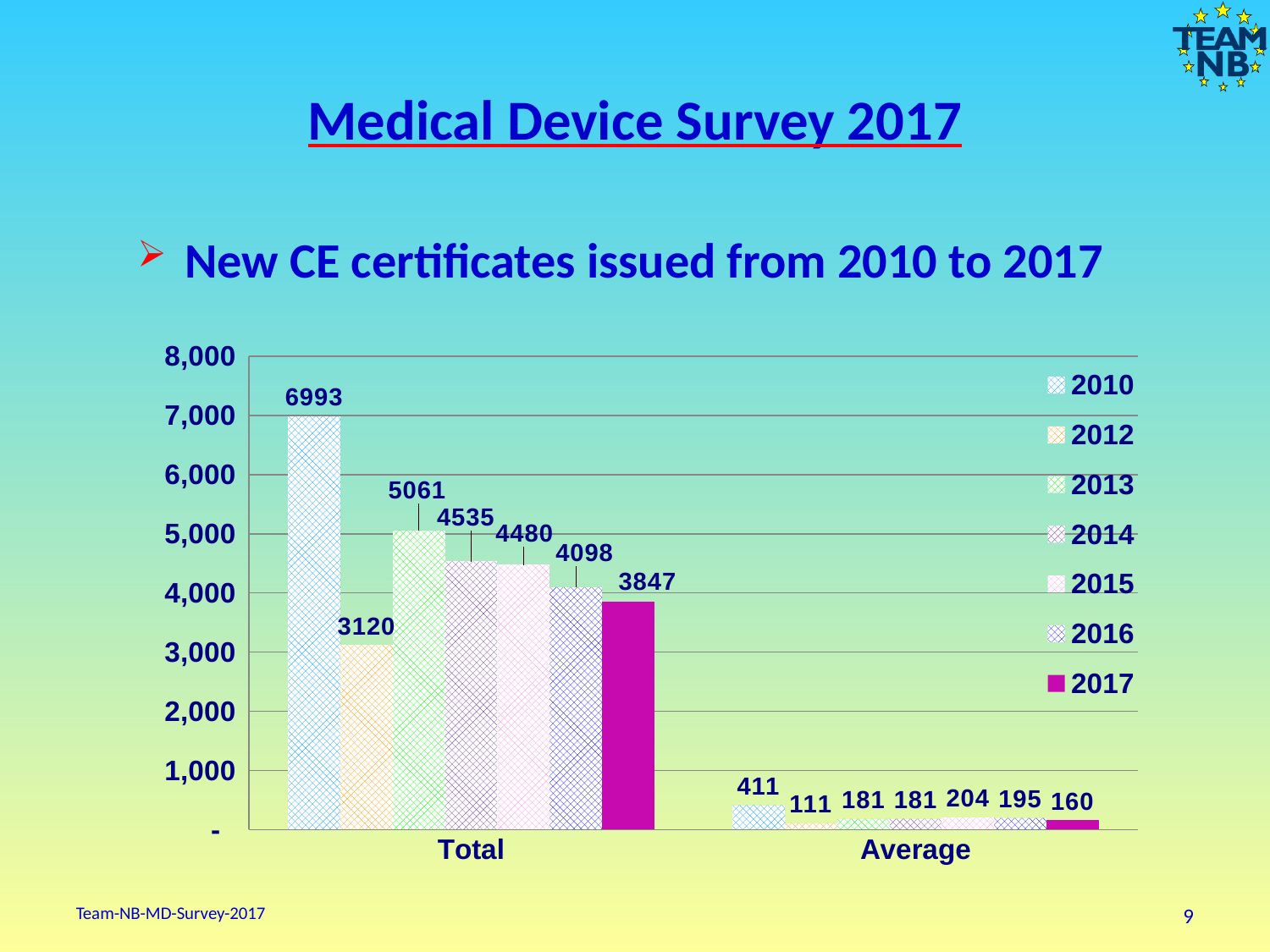

# Medical Device Survey 2017
New CE certificates issued from 2010 to 2017

### Chart

| Category | 2010 | 2012 | 2013 | 2014 | 2015 | 2016 | 2017 |
|---|---|---|---|---|---|---|---|
| Total | 6993.0 | 3120.0 | 5061.0 | 4535.0 | 4480.0 | 4098.0 | 3847.0 |
| Average | 411.0 | 111.42857142857143 | 181.0 | 181.4 | 204.0 | 195.0 | 160.0 |
Team-NB-MD-Survey-2017
9